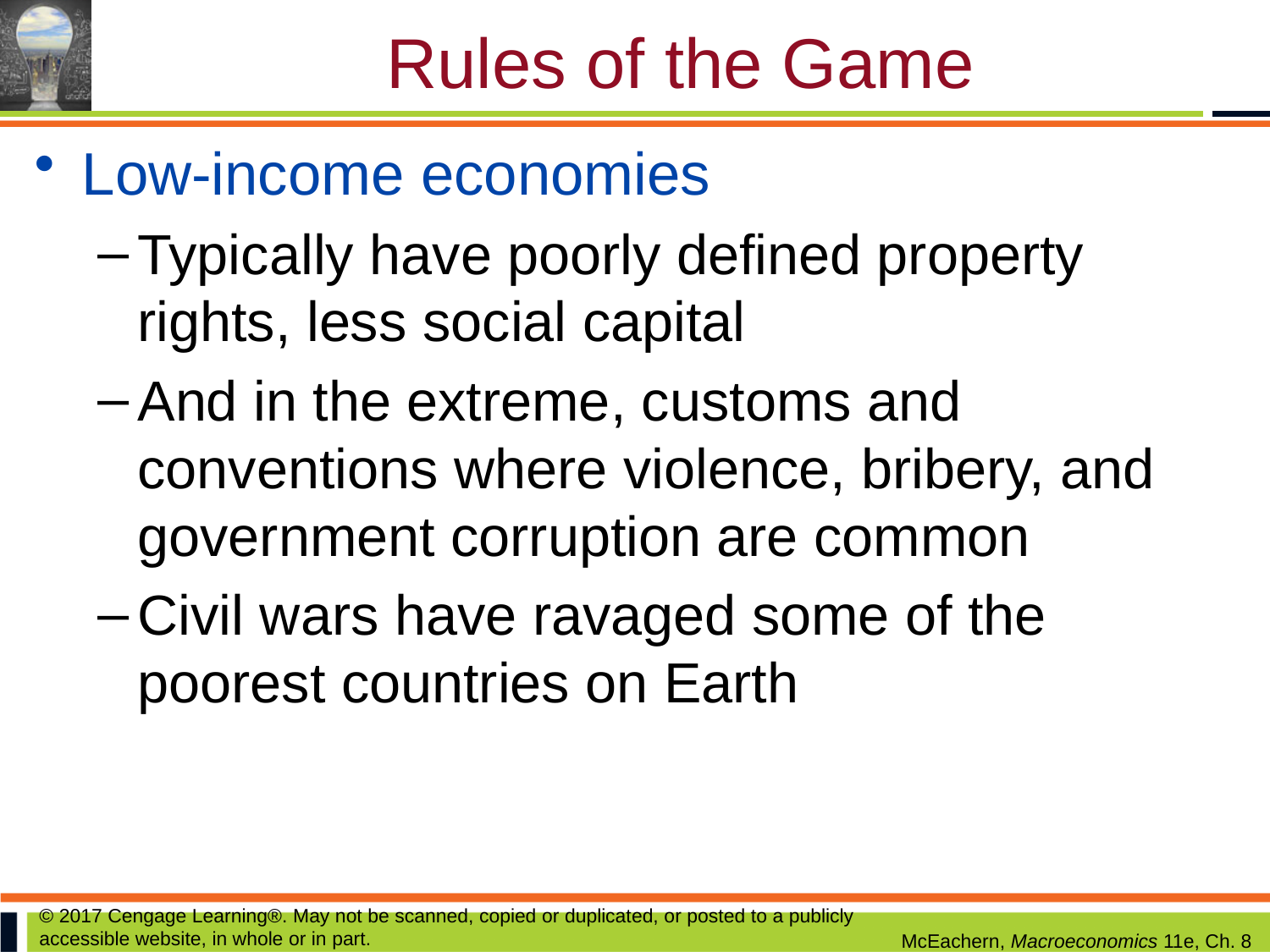

# Rules of the Game
Low-income economies
Typically have poorly defined property rights, less social capital
And in the extreme, customs and conventions where violence, bribery, and government corruption are common
Civil wars have ravaged some of the poorest countries on Earth
© 2017 Cengage Learning®. May not be scanned, copied or duplicated, or posted to a publicly accessible website, in whole or in part.